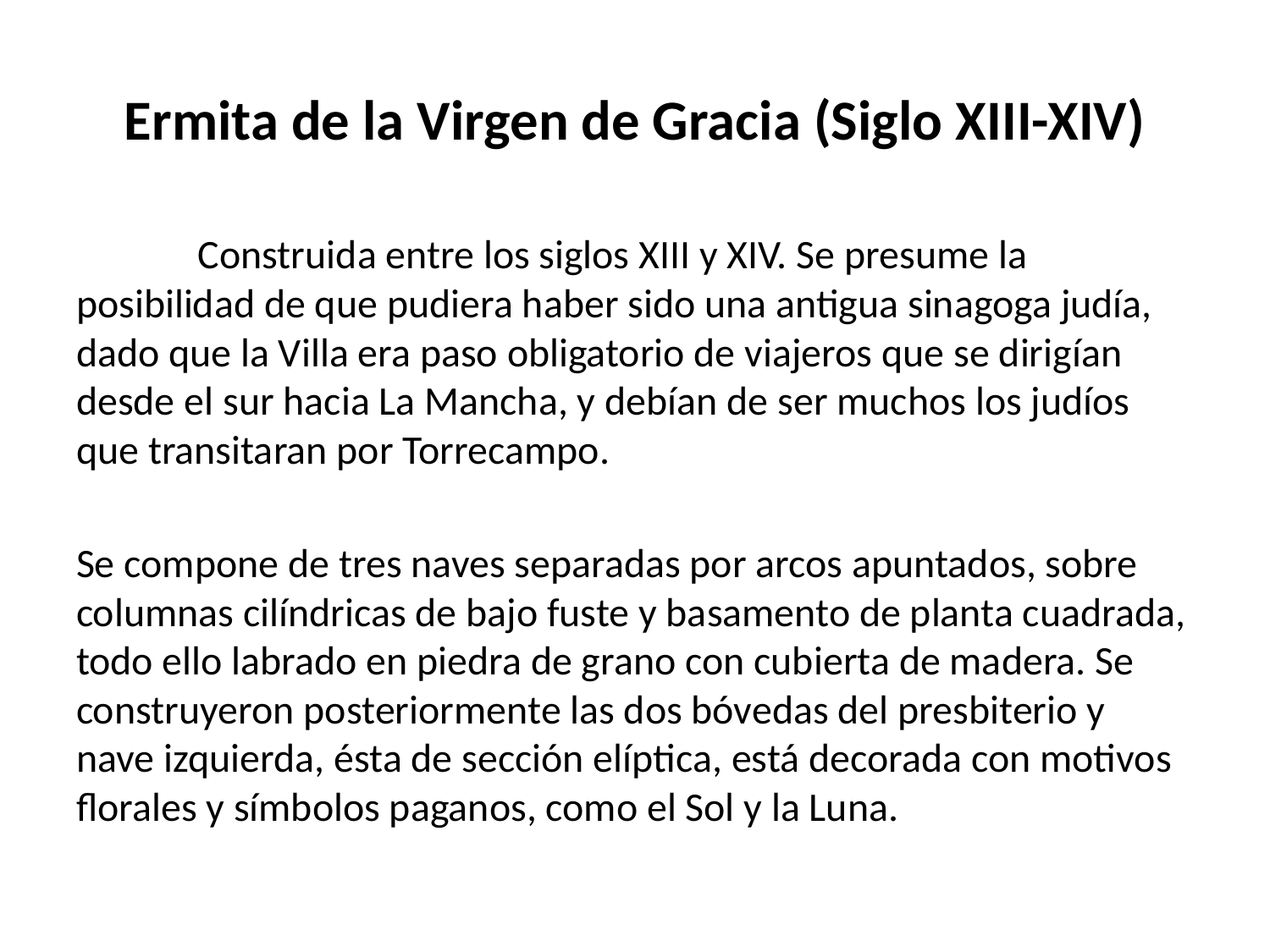

# Ermita de la Virgen de Gracia (Siglo XIII-XIV)
	Construida entre los siglos XIII y XIV. Se presume la posibilidad de que pudiera haber sido una antigua sinagoga judía, dado que la Villa era paso obligatorio de viajeros que se dirigían desde el sur hacia La Mancha, y debían de ser muchos los judíos que transitaran por Torrecampo.

Se compone de tres naves separadas por arcos apuntados, sobre columnas cilíndricas de bajo fuste y basamento de planta cuadrada, todo ello labrado en piedra de grano con cubierta de madera. Se construyeron posteriormente las dos bóvedas del presbiterio y nave izquierda, ésta de sección elíptica, está decorada con motivos florales y símbolos paganos, como el Sol y la Luna.